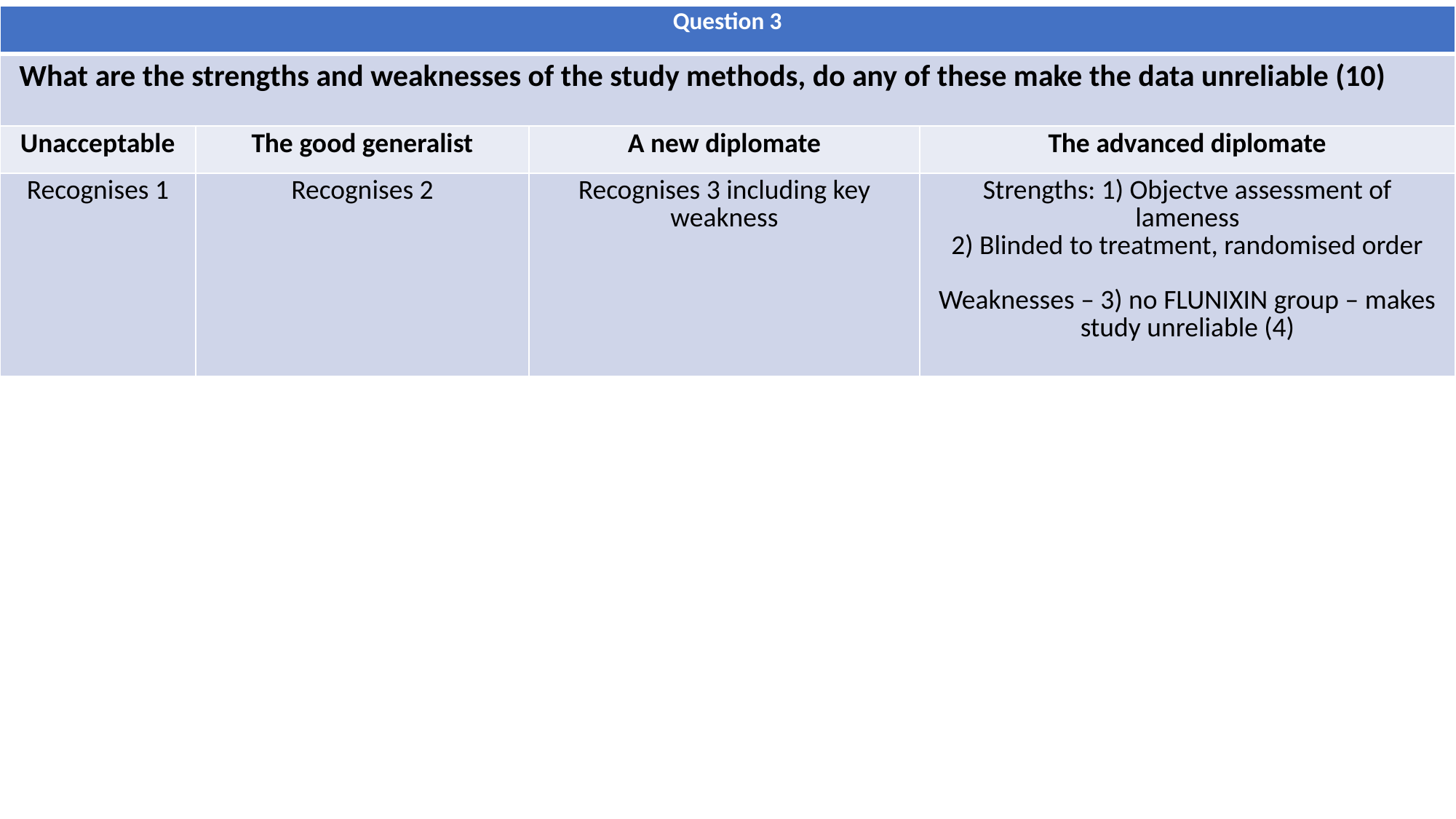

| Question 3 |  |  |  |
| --- | --- | --- | --- |
| What are the strengths and weaknesses of the study methods, do any of these make the data unreliable (10) |  |  |  |
| Unacceptable | The good generalist | A new diplomate | The advanced diplomate |
| Recognises 1 | Recognises 2 | Recognises 3 including key weakness | Strengths: 1) Objectve assessment of lameness 2) Blinded to treatment, randomised order Weaknesses – 3) no FLUNIXIN group – makes study unreliable (4) |
#